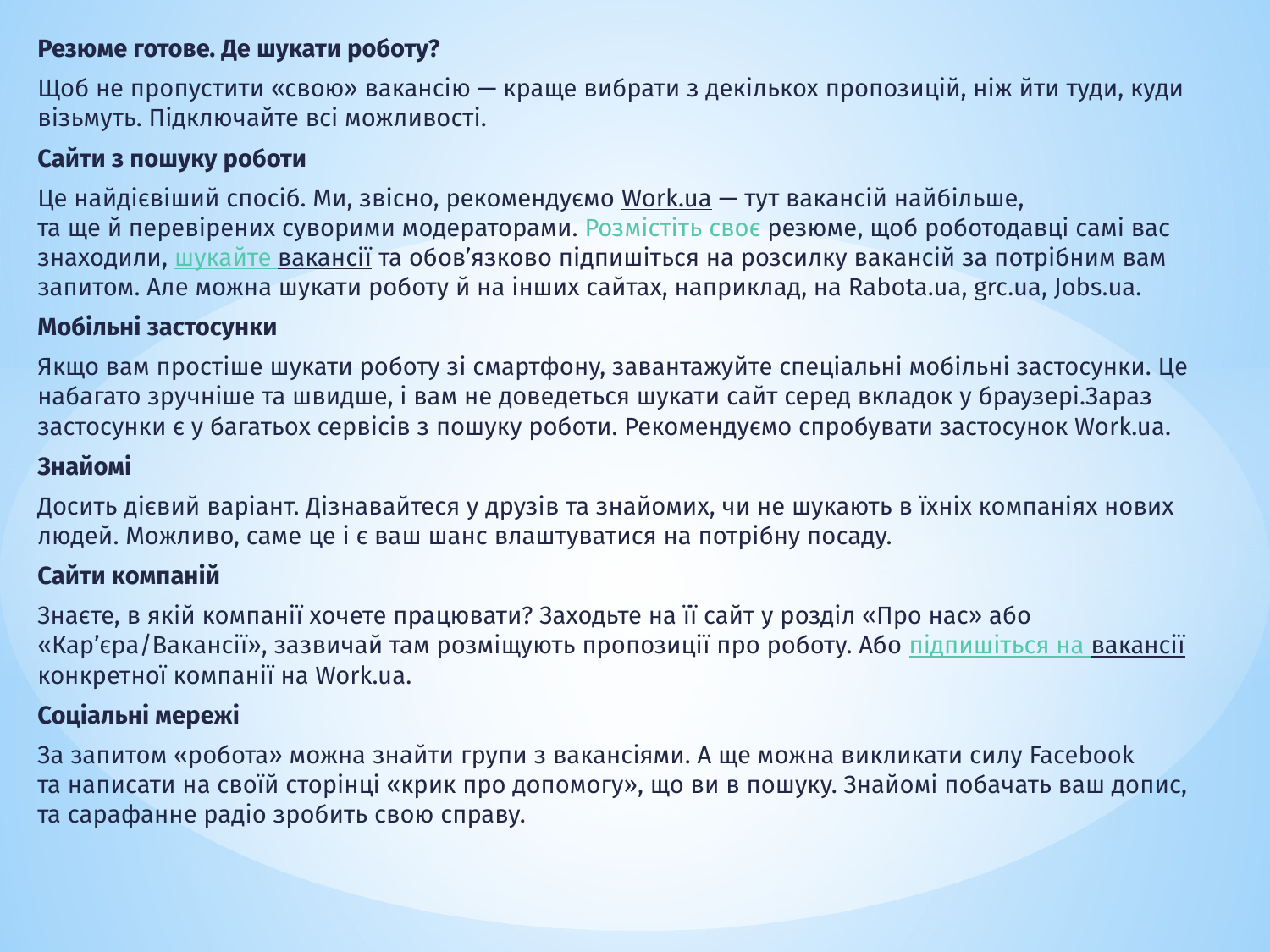

Резюме готове. Де шукати роботу?
Щоб не пропустити «свою» вакансію — краще вибрати з декількох пропозицій, ніж йти туди, куди візьмуть. Підключайте всі можливості.
Сайти з пошуку роботи
Це найдієвіший спосіб. Ми, звісно, рекомендуємо Work.ua — тут вакансій найбільше, та ще й перевірених суворими модераторами. Розмістіть своє резюме, щоб роботодавці самі вас знаходили, шукайте вакансії та обов’язково підпишіться на розсилку вакансій за потрібним вам запитом. Але можна шукати роботу й на інших сайтах, наприклад, на Rabota.ua, grc.ua, Jobs.uа.
Мобільні застосунки
Якщо вам простіше шукати роботу зі смартфону, завантажуйте спеціальні мобільні застосунки. Це набагато зручніше та швидше, і вам не доведеться шукати сайт серед вкладок у браузері.Зараз застосунки є у багатьох сервісів з пошуку роботи. Рекомендуємо спробувати застосунок Work.ua.
Знайомі
Досить дієвий варіант. Дізнавайтеся у друзів та знайомих, чи не шукають в їхніх компаніях нових людей. Можливо, саме це і є ваш шанс влаштуватися на потрібну посаду.
Сайти компаній
Знаєте, в якій компанії хочете працювати? Заходьте на її сайт у розділ «Про нас» або «Кар’єра/Вакансії», зазвичай там розміщують пропозиції про роботу. Або підпишіться на вакансії конкретної компанії на Work.ua.
Соціальні мережі
За запитом «робота» можна знайти групи з вакансіями. А ще можна викликати силу Facebook та написати на своїй сторінці «крик про допомогу», що ви в пошуку. Знайомі побачать ваш допис, та сарафанне радіо зробить свою справу.